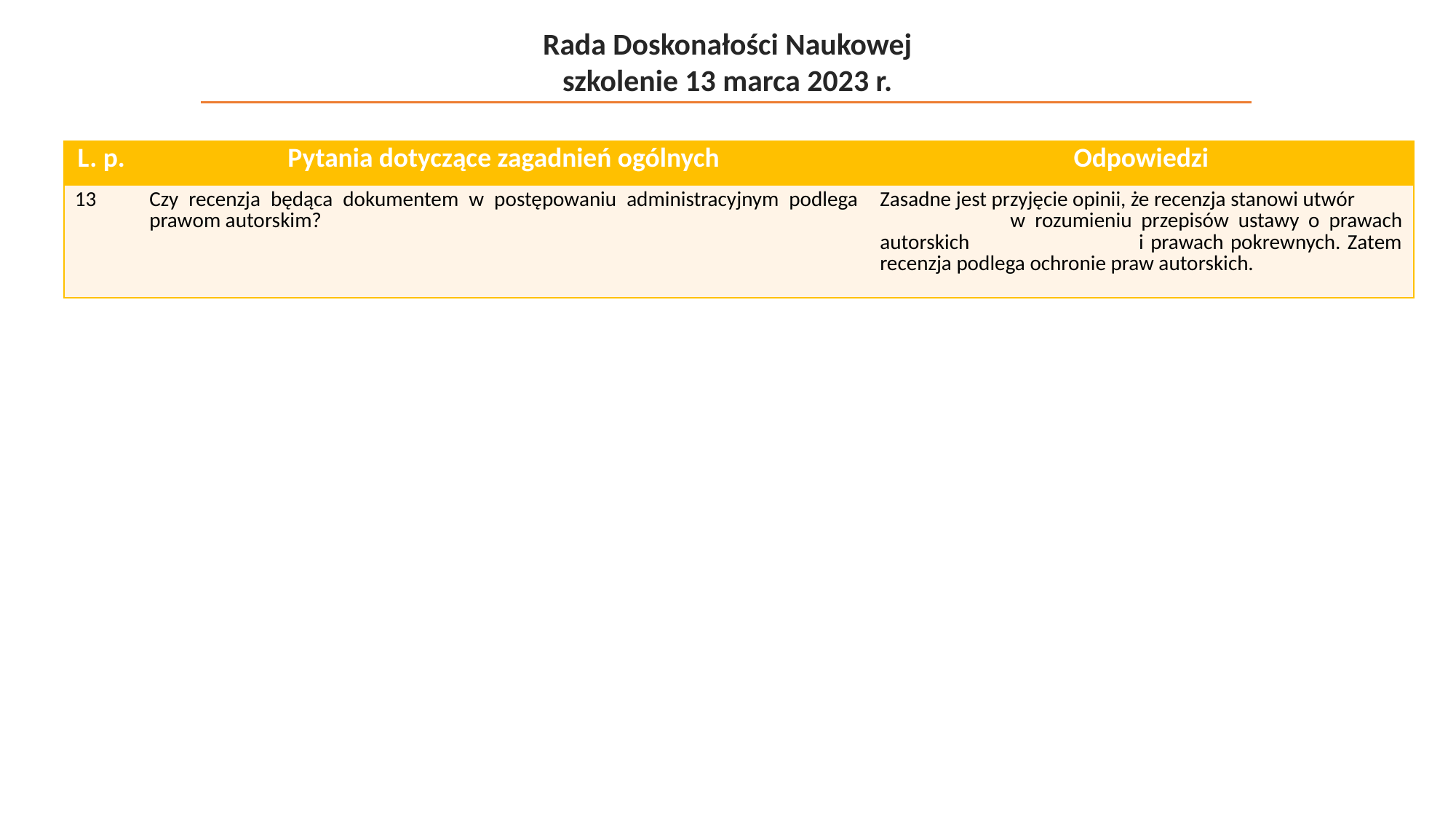

Rada Doskonałości Naukowej
szkolenie 13 marca 2023 r.
| L. p. | Pytania dotyczące zagadnień ogólnych | Odpowiedzi |
| --- | --- | --- |
| 13 | Czy recenzja będąca dokumentem w postępowaniu administracyjnym podlega prawom autorskim? | Zasadne jest przyjęcie opinii, że recenzja stanowi utwór w rozumieniu przepisów ustawy o prawach autorskich i prawach pokrewnych. Zatem recenzja podlega ochronie praw autorskich. |